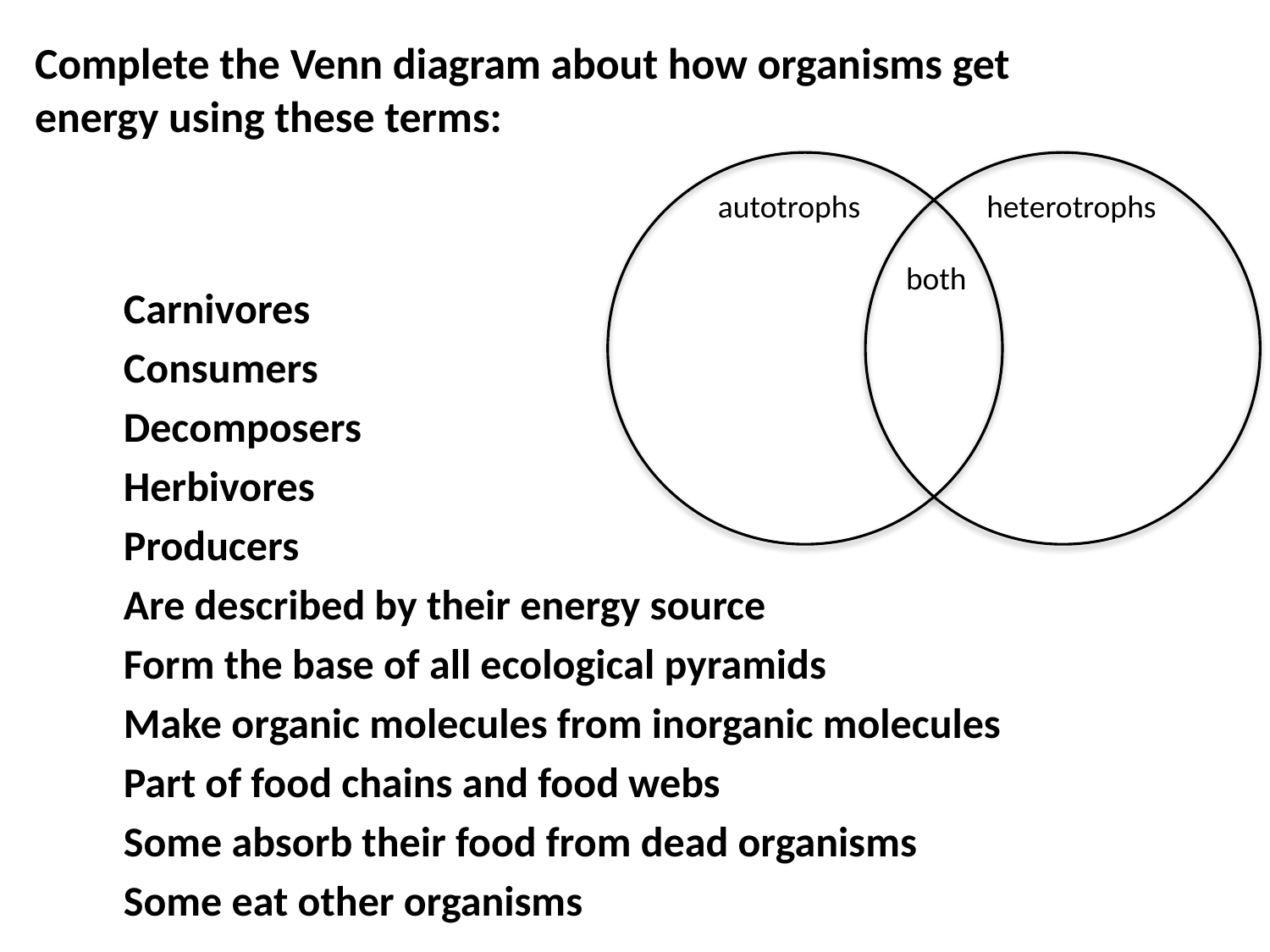

# Complete the Venn diagram about how organisms get energy using these terms:

autotrophs
heterotrophs
both
Carnivores
Consumers
Decomposers
Herbivores
Producers
Are described by their energy source
Form the base of all ecological pyramids
Make organic molecules from inorganic molecules
Part of food chains and food webs
Some absorb their food from dead organisms
Some eat other organisms